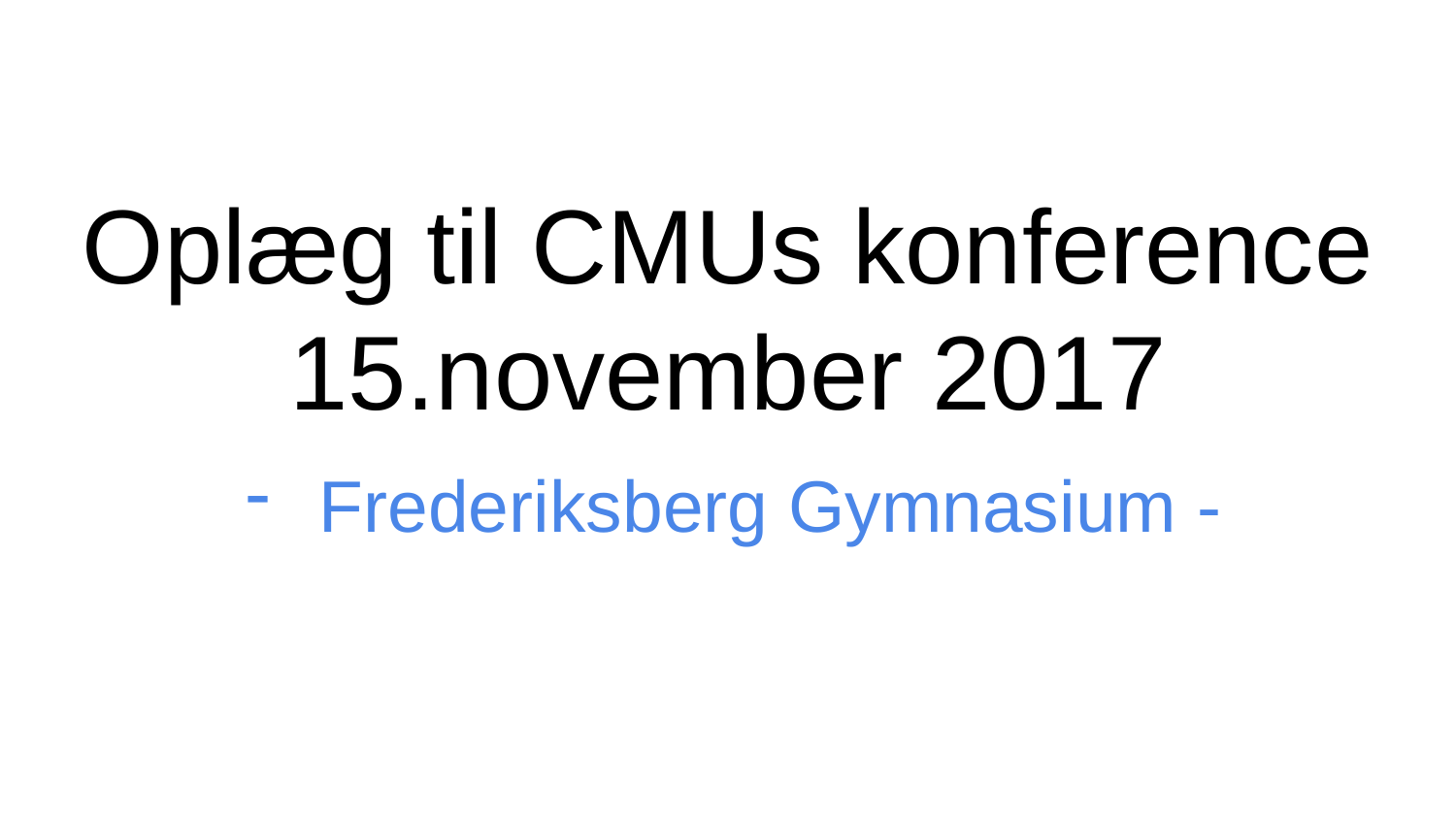

# Oplæg til CMUs konference 15.november 2017
Frederiksberg Gymnasium -